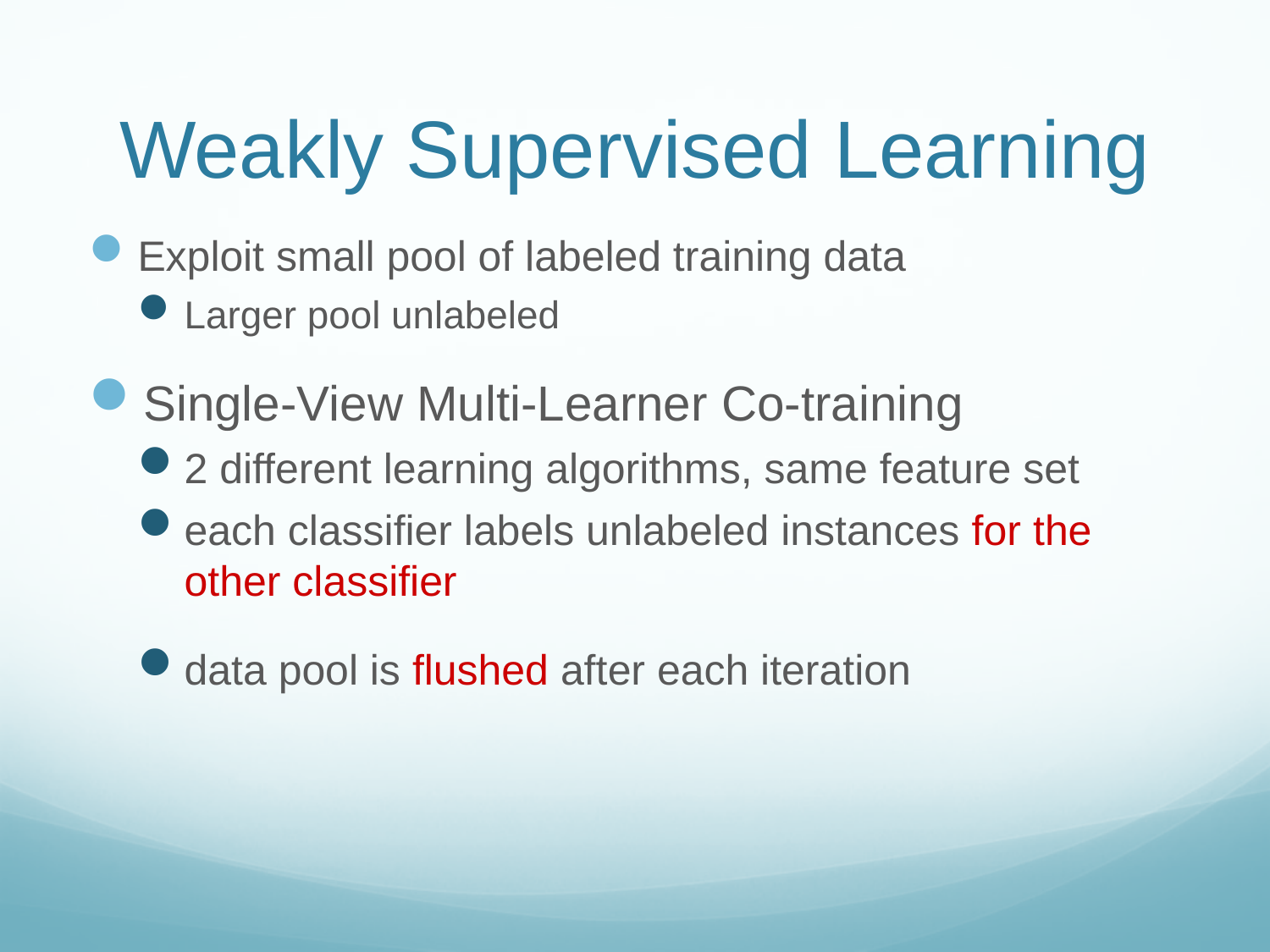

# Weakly Supervised Learning
Exploit small pool of labeled training data
Larger pool unlabeled
Single-View Multi-Learner Co-training
2 different learning algorithms, same feature set
each classifier labels unlabeled instances for the other classifier

data pool is flushed after each iteration